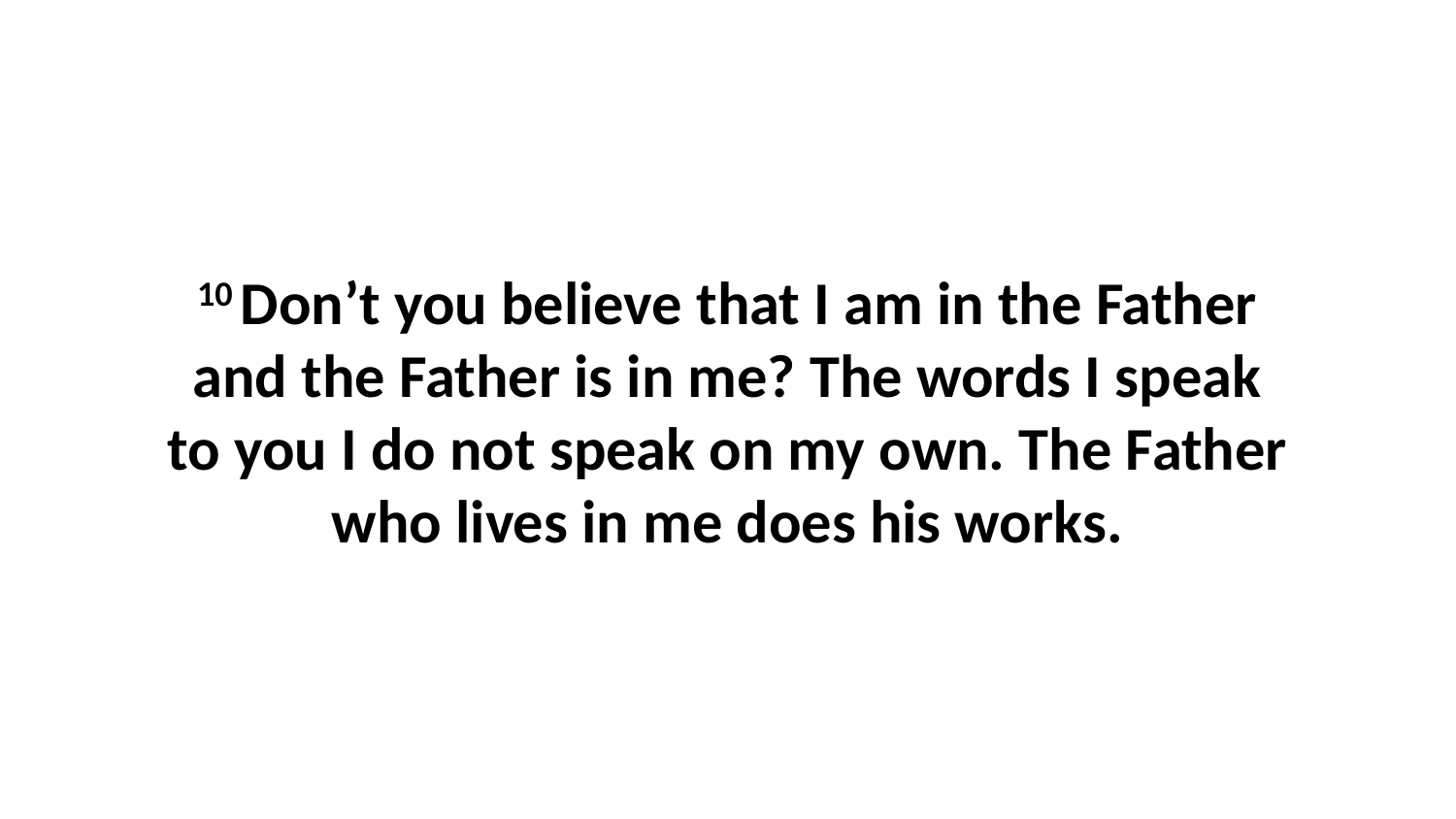

10 Don’t you believe that I am in the Father and the Father is in me? The words I speak to you I do not speak on my own. The Father who lives in me does his works.